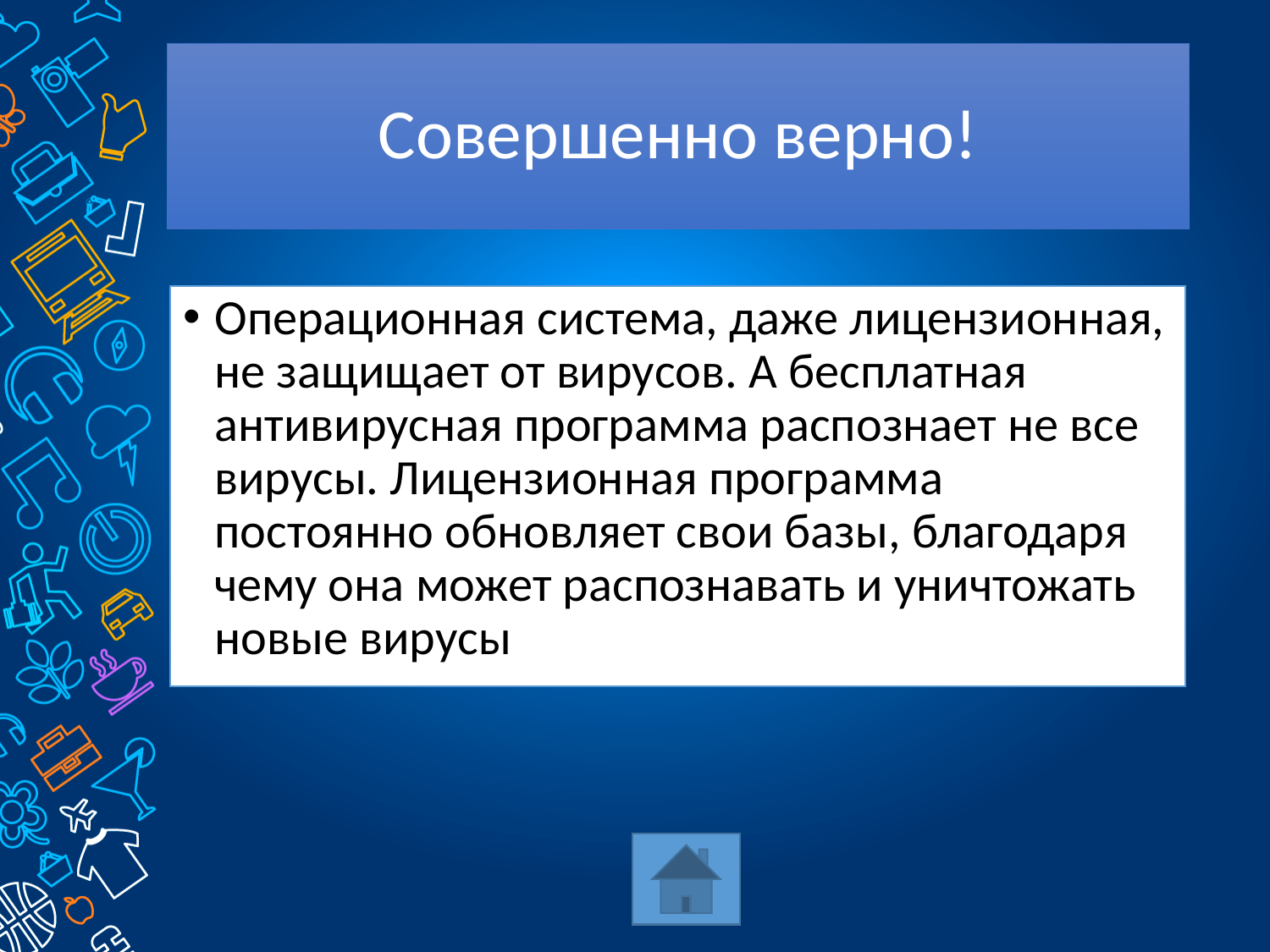

# Совершенно верно!
Операционная система, даже лицензионная, не защищает от вирусов. А бесплатная антивирусная программа распознает не все вирусы. Лицензионная программа постоянно обновляет свои базы, благодаря чему она может распознавать и уничтожать новые вирусы